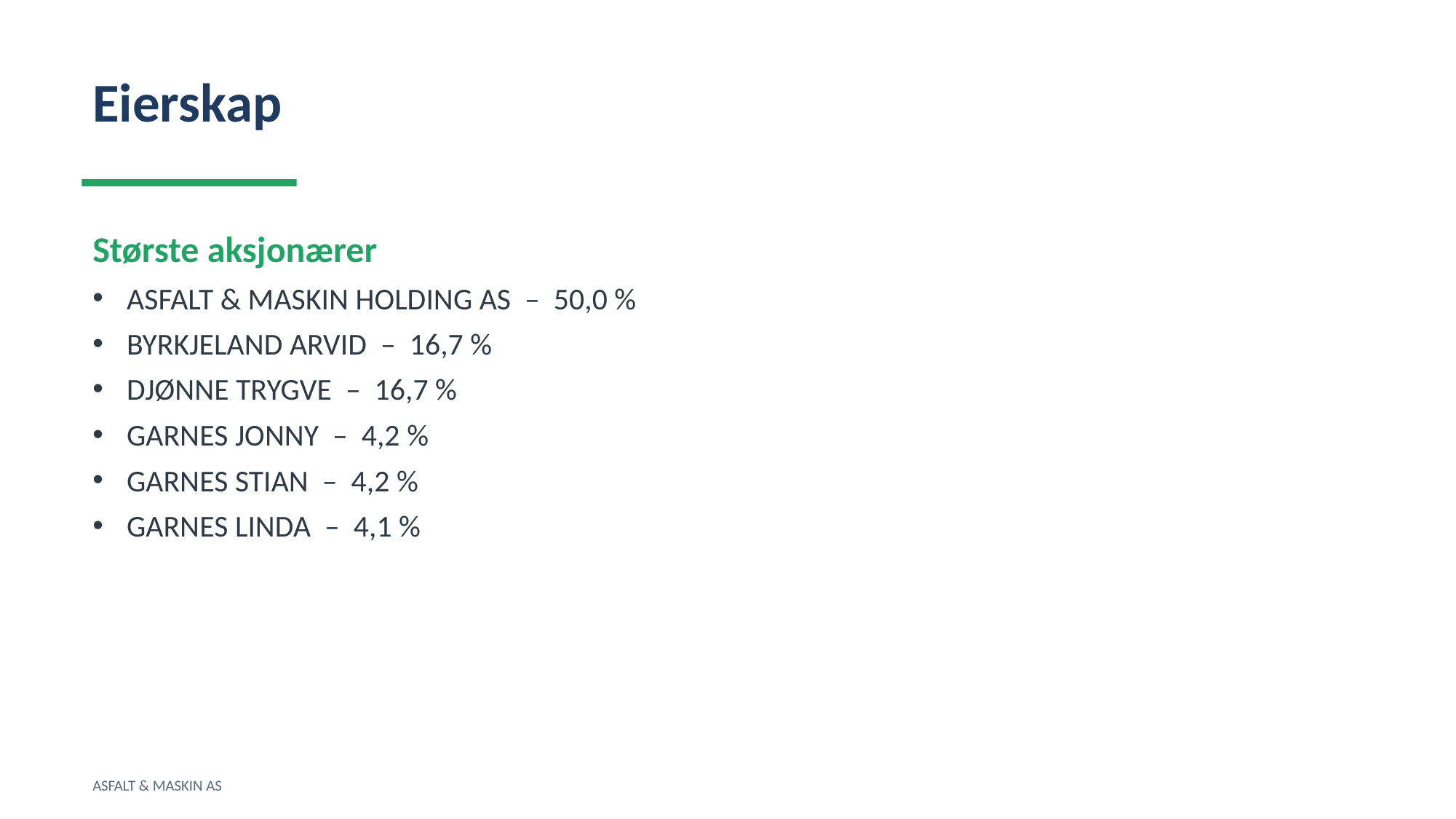

Eierskap

Største aksjonærer
ASFALT & MASKIN HOLDING AS  –  50,0 %
BYRKJELAND ARVID  –  16,7 %
DJØNNE TRYGVE  –  16,7 %
GARNES JONNY  –  4,2 %
GARNES STIAN  –  4,2 %
GARNES LINDA  –  4,1 %
ASFALT & MASKIN AS